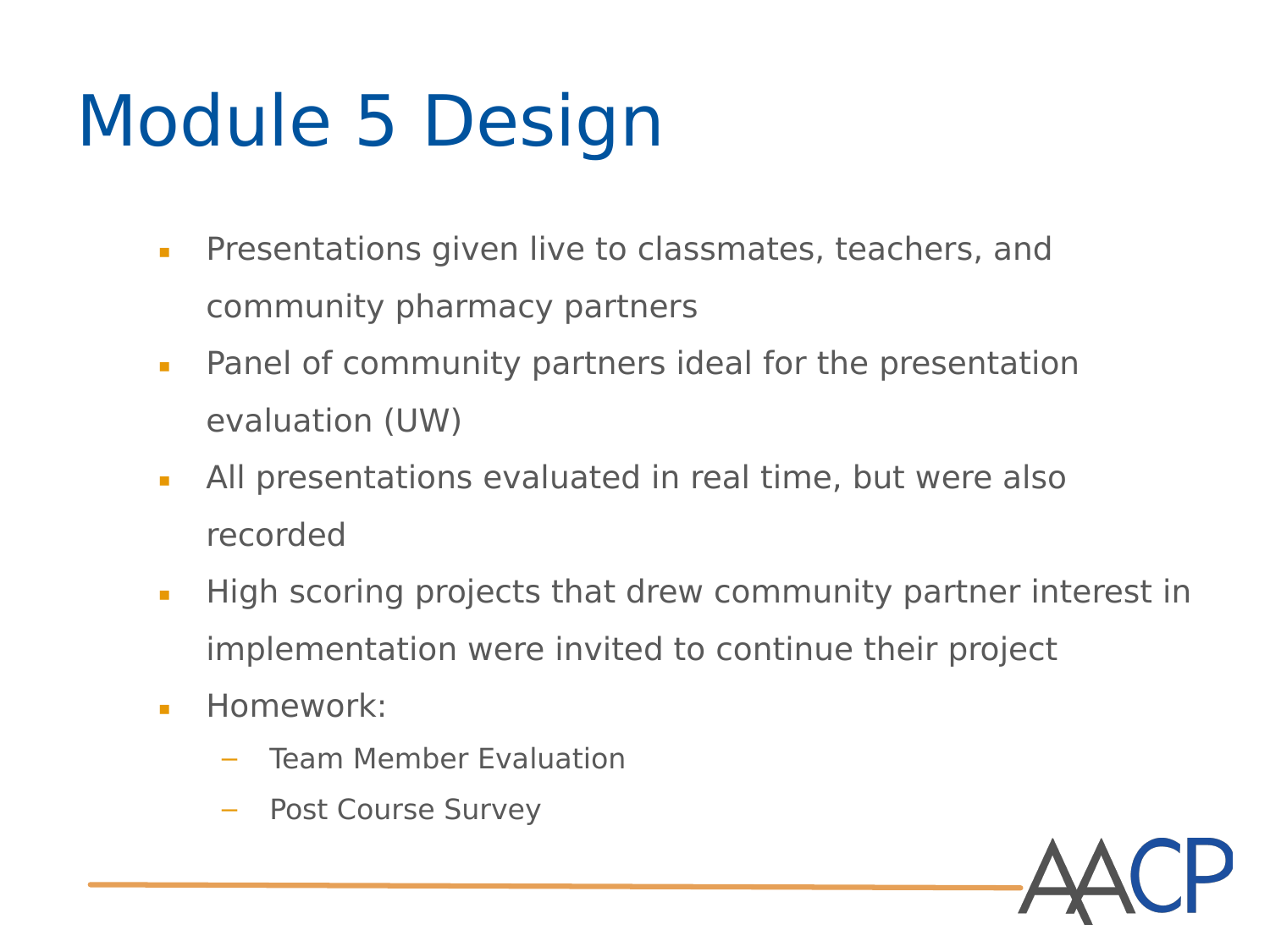

# Module 5 Design
Presentations given live to classmates, teachers, and community pharmacy partners
Panel of community partners ideal for the presentation evaluation (UW)
All presentations evaluated in real time, but were also recorded
High scoring projects that drew community partner interest in implementation were invited to continue their project
Homework:
Team Member Evaluation
Post Course Survey